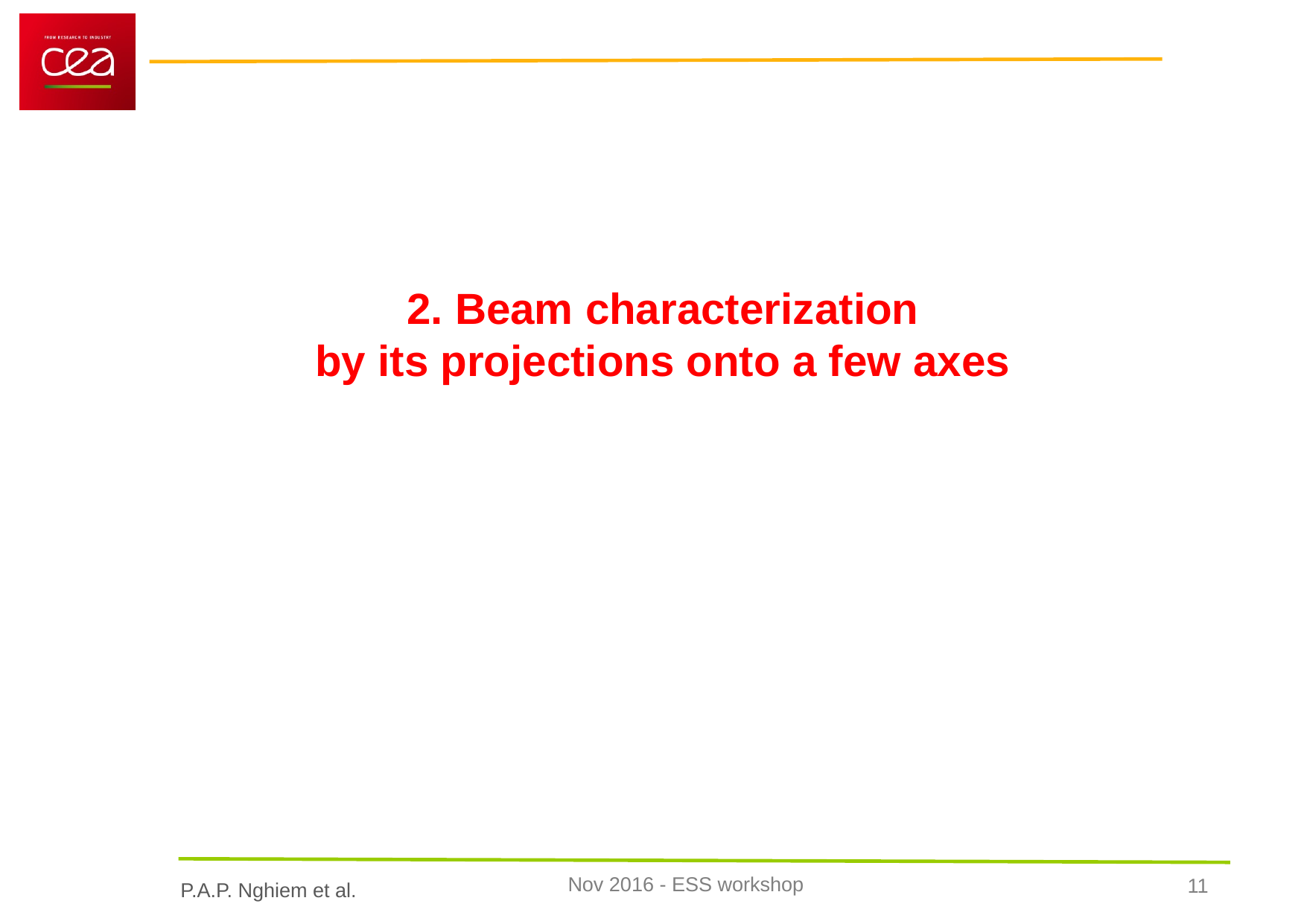

2. Beam characterization
by its projections onto a few axes
11